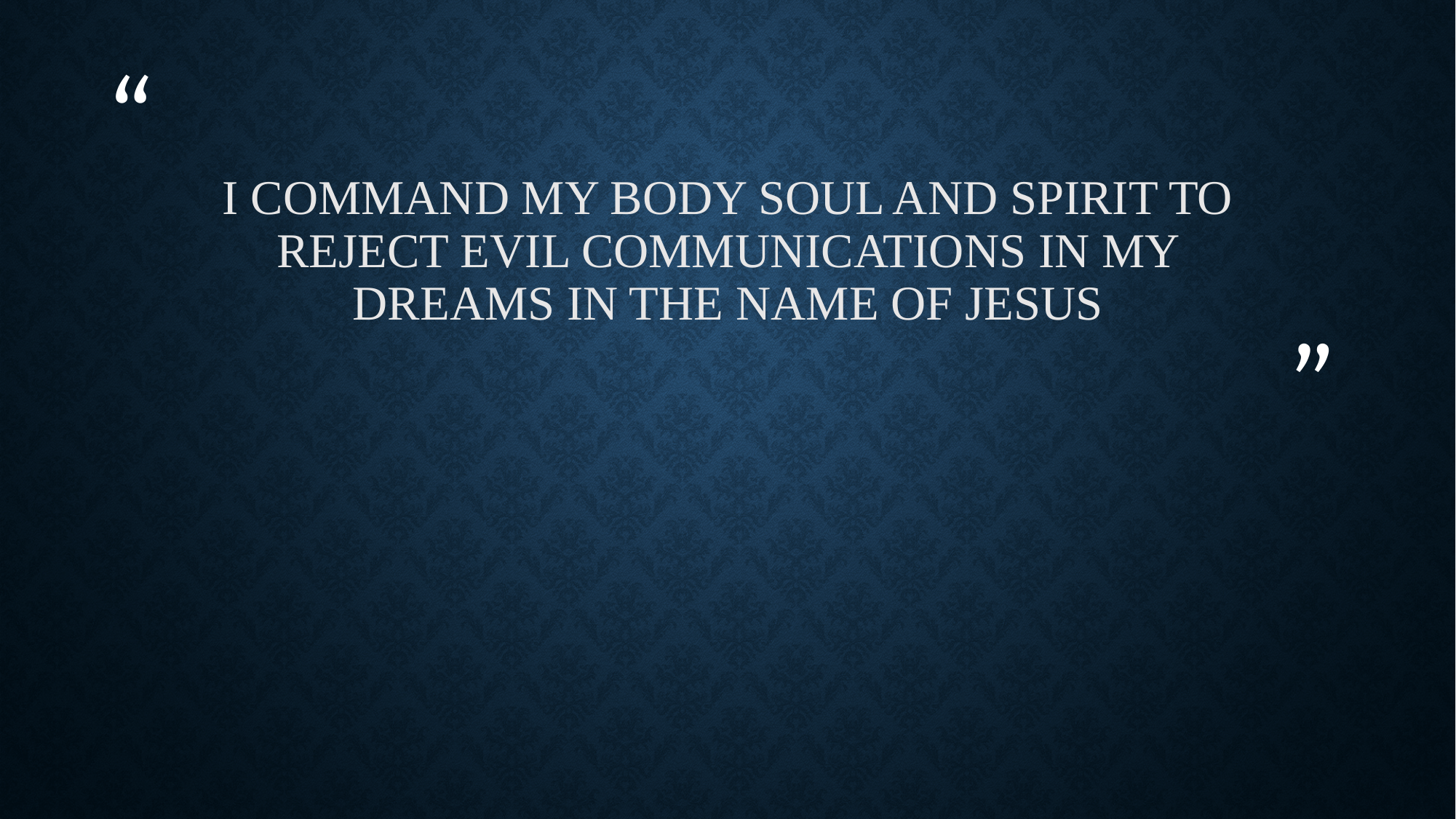

# I command my body soul and spirit to reject evil communications in my dreams in the name of Jesus